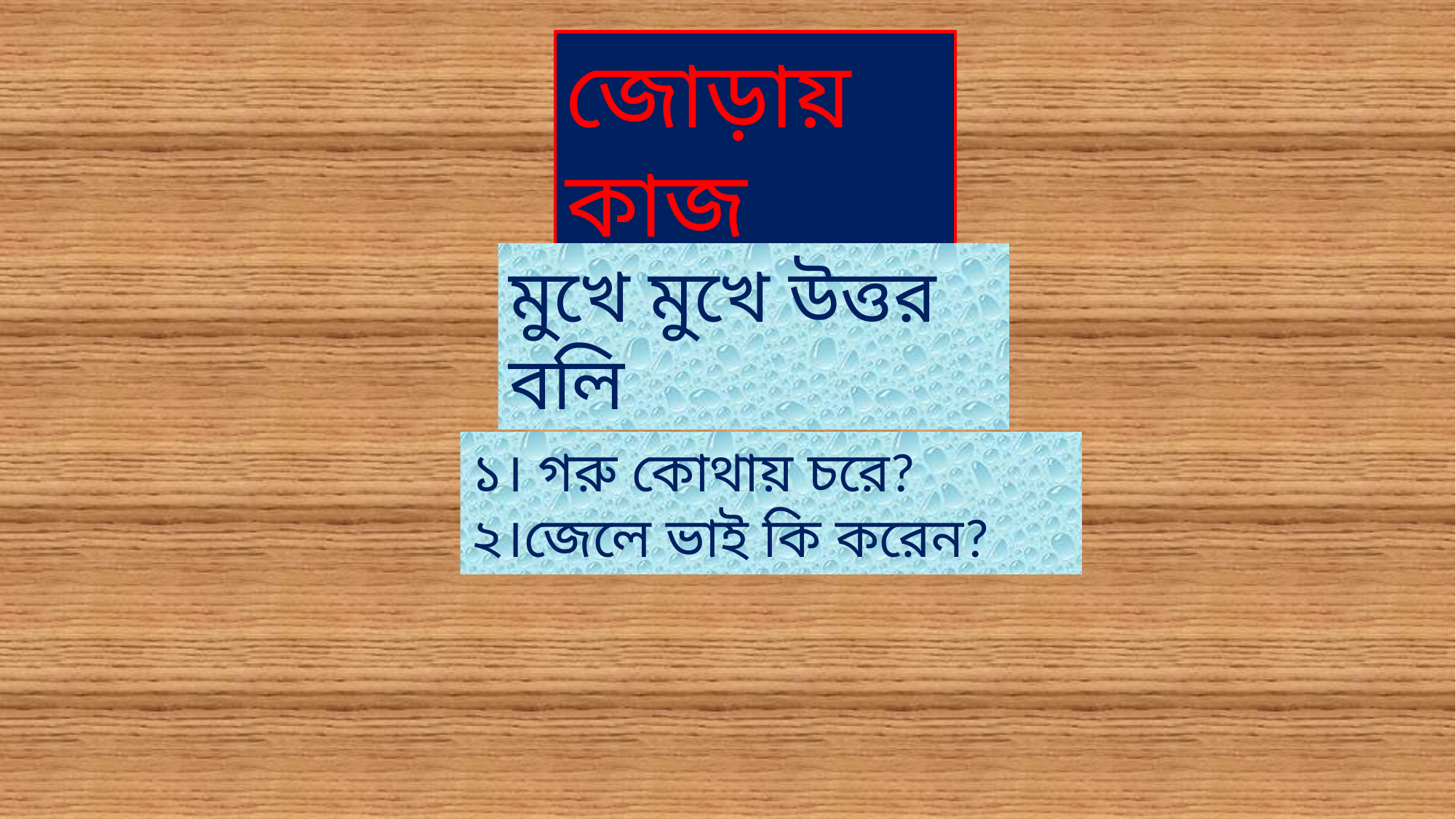

জোড়ায় কাজ
মুখে মুখে উত্তর বলি
১। গরু কোথায় চরে?
২।জেলে ভাই কি করেন?